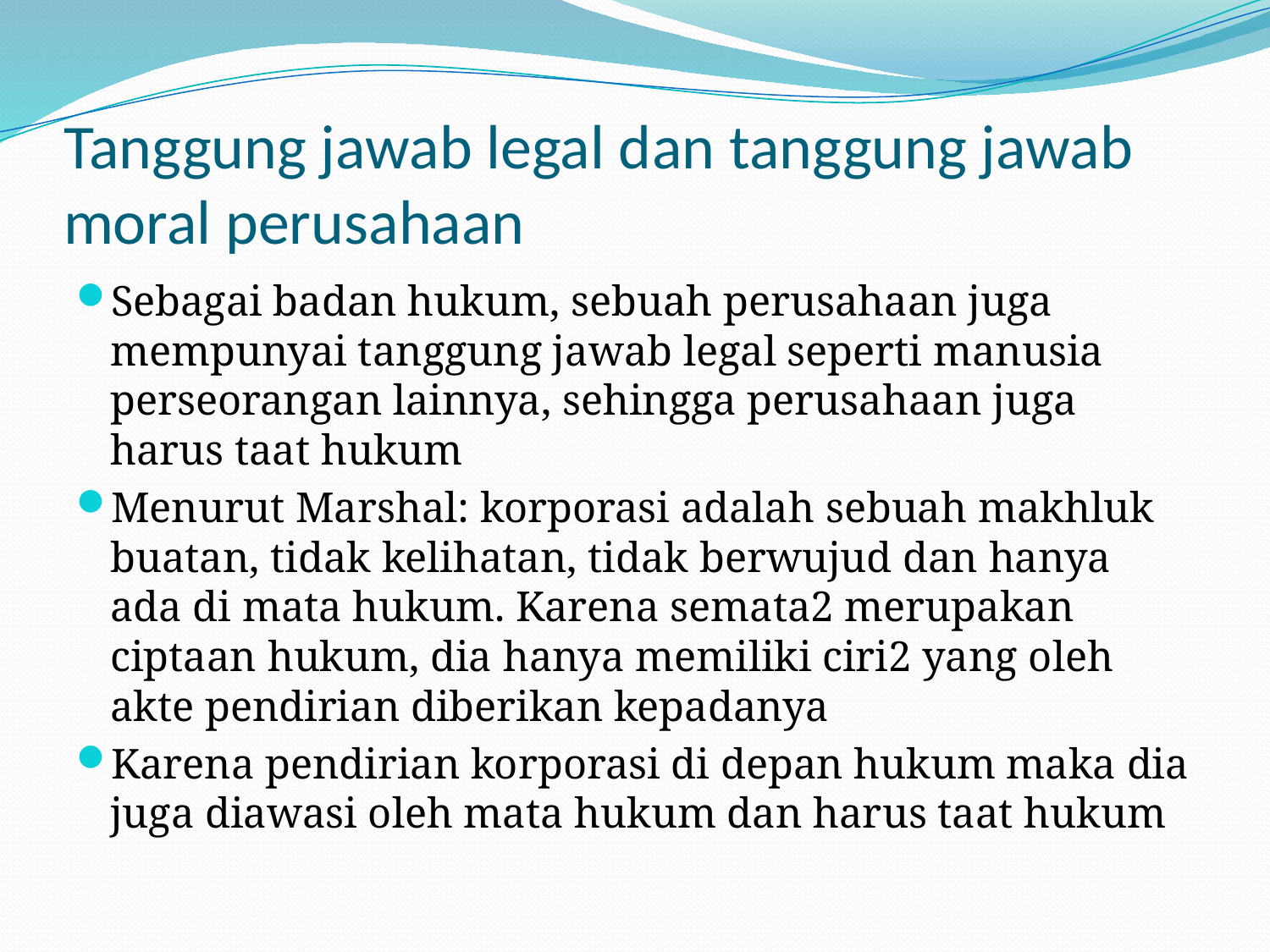

# Tanggung jawab legal dan tanggung jawab moral perusahaan
Sebagai badan hukum, sebuah perusahaan juga mempunyai tanggung jawab legal seperti manusia perseorangan lainnya, sehingga perusahaan juga harus taat hukum
Menurut Marshal: korporasi adalah sebuah makhluk buatan, tidak kelihatan, tidak berwujud dan hanya ada di mata hukum. Karena semata2 merupakan ciptaan hukum, dia hanya memiliki ciri2 yang oleh akte pendirian diberikan kepadanya
Karena pendirian korporasi di depan hukum maka dia juga diawasi oleh mata hukum dan harus taat hukum